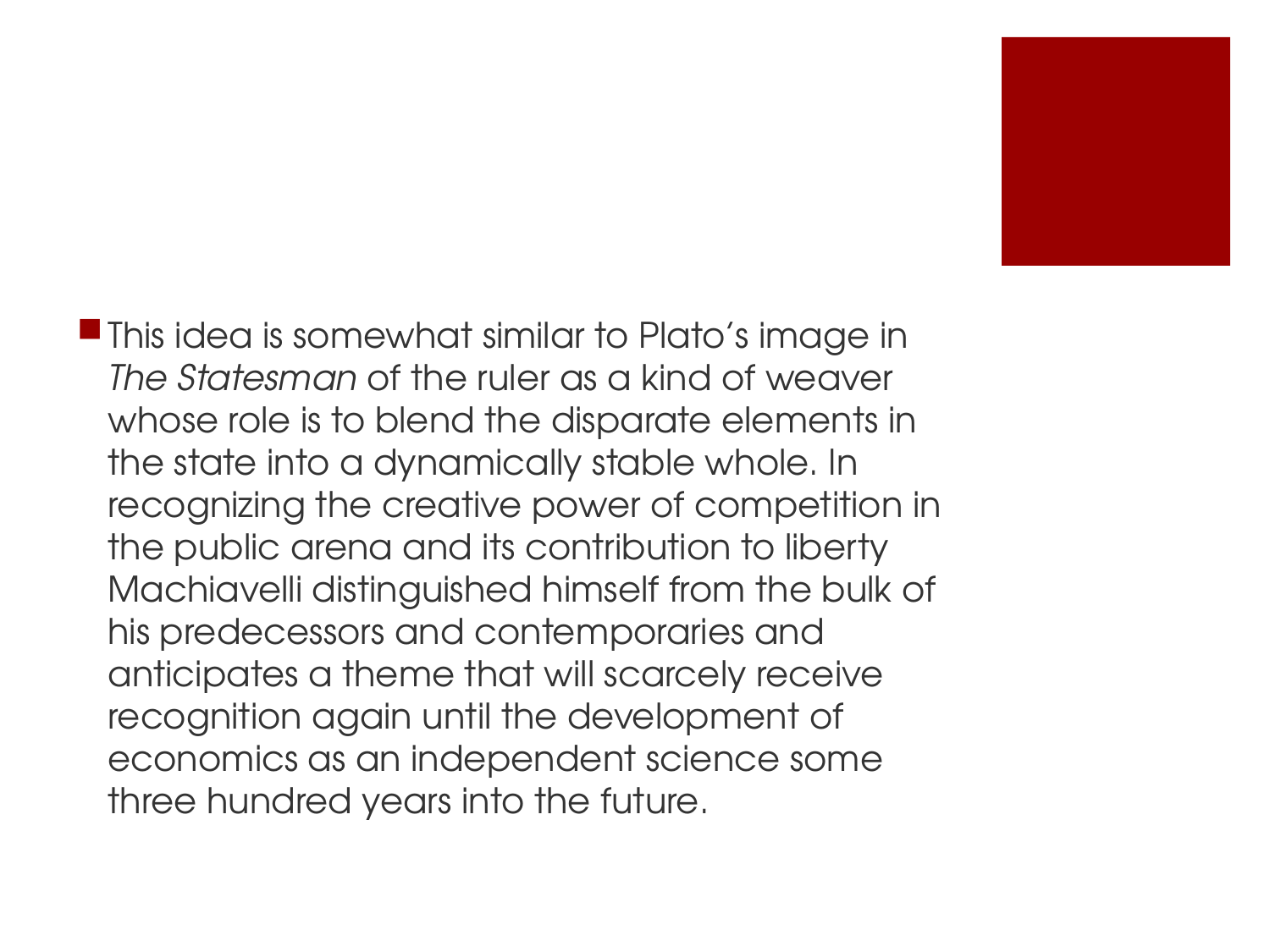

#
This idea is somewhat similar to Plato’s image in The Statesman of the ruler as a kind of weaver whose role is to blend the disparate elements in the state into a dynamically stable whole. In recognizing the creative power of competition in the public arena and its contribution to liberty Machiavelli distinguished himself from the bulk of his predecessors and contemporaries and anticipates a theme that will scarcely receive recognition again until the development of economics as an independent science some three hundred years into the future.